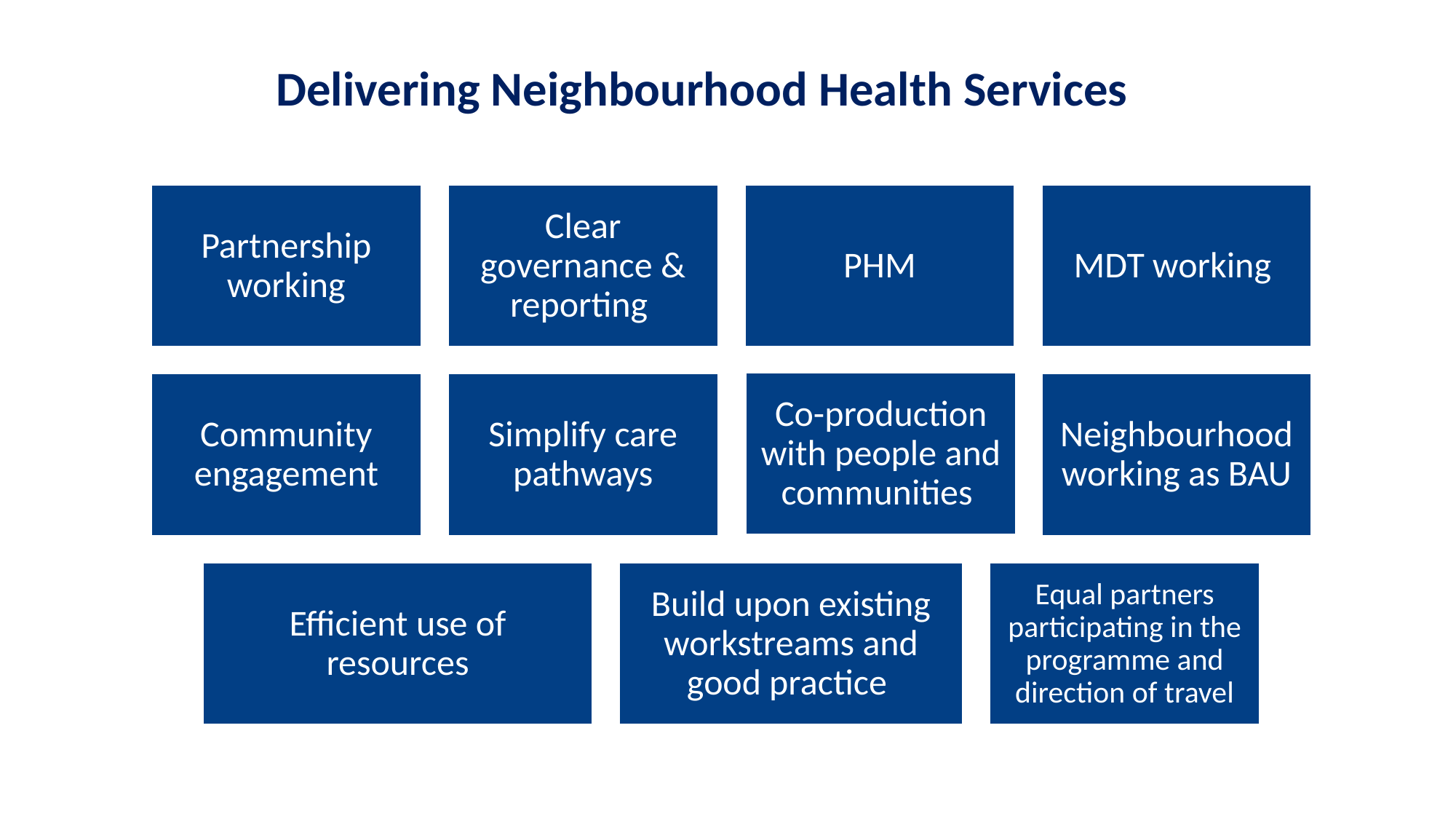

# Delivering Neighbourhood Health Services

Partnership working
Clear governance & reporting
PHM
MDT working
Community engagement
Simplify care pathways
Co-production with people and communities
Neighbourhood working as BAU
Efficient use of resources
Build upon existing workstreams and good practice
Equal partners participating in the programme and direction of travel
14